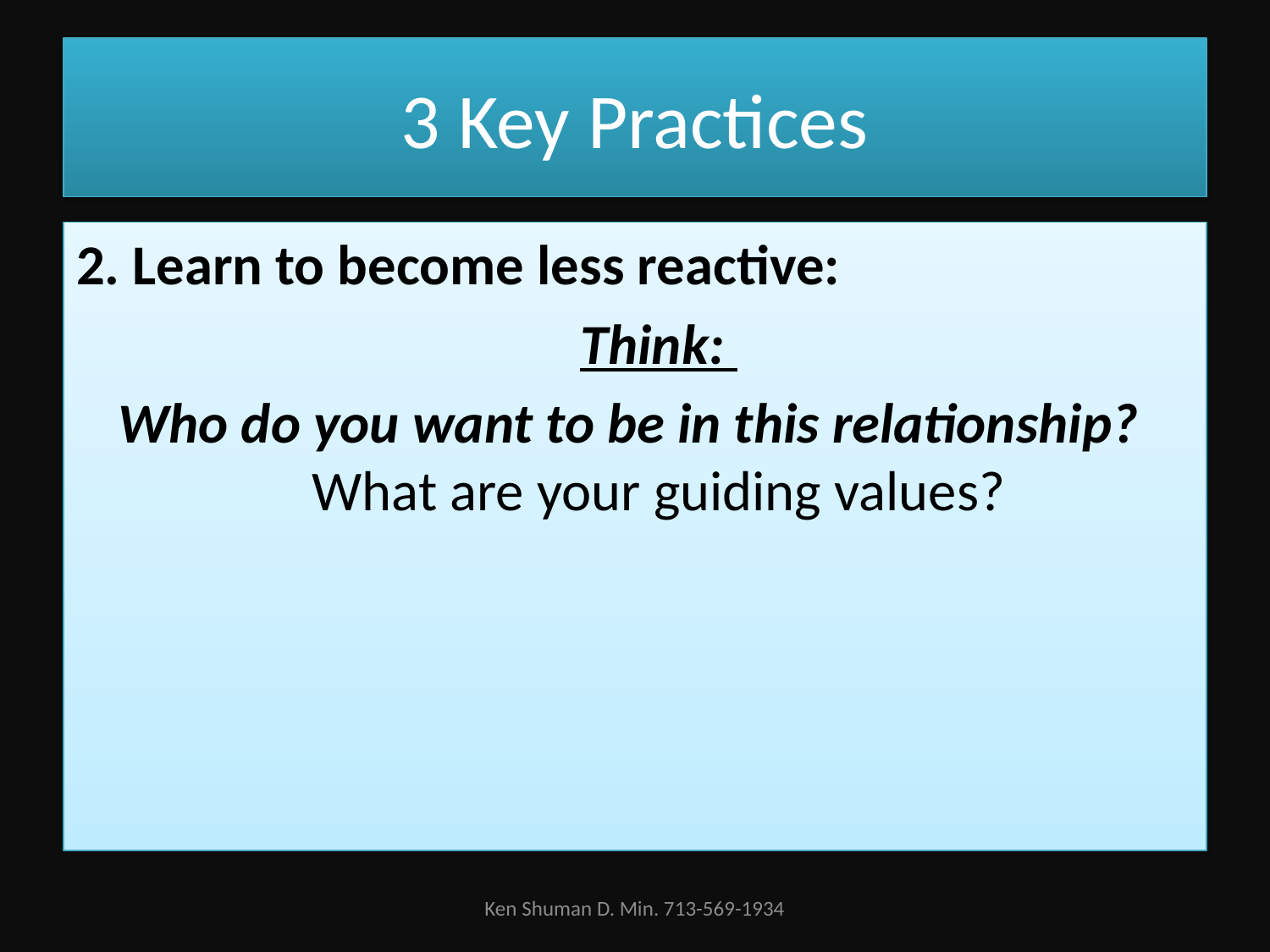

# 3 Key Practices
2. Learn to become less reactive:
	Think:
Who do you want to be in this relationship?  What are your guiding values?

Ken Shuman D. Min. 713-569-1934